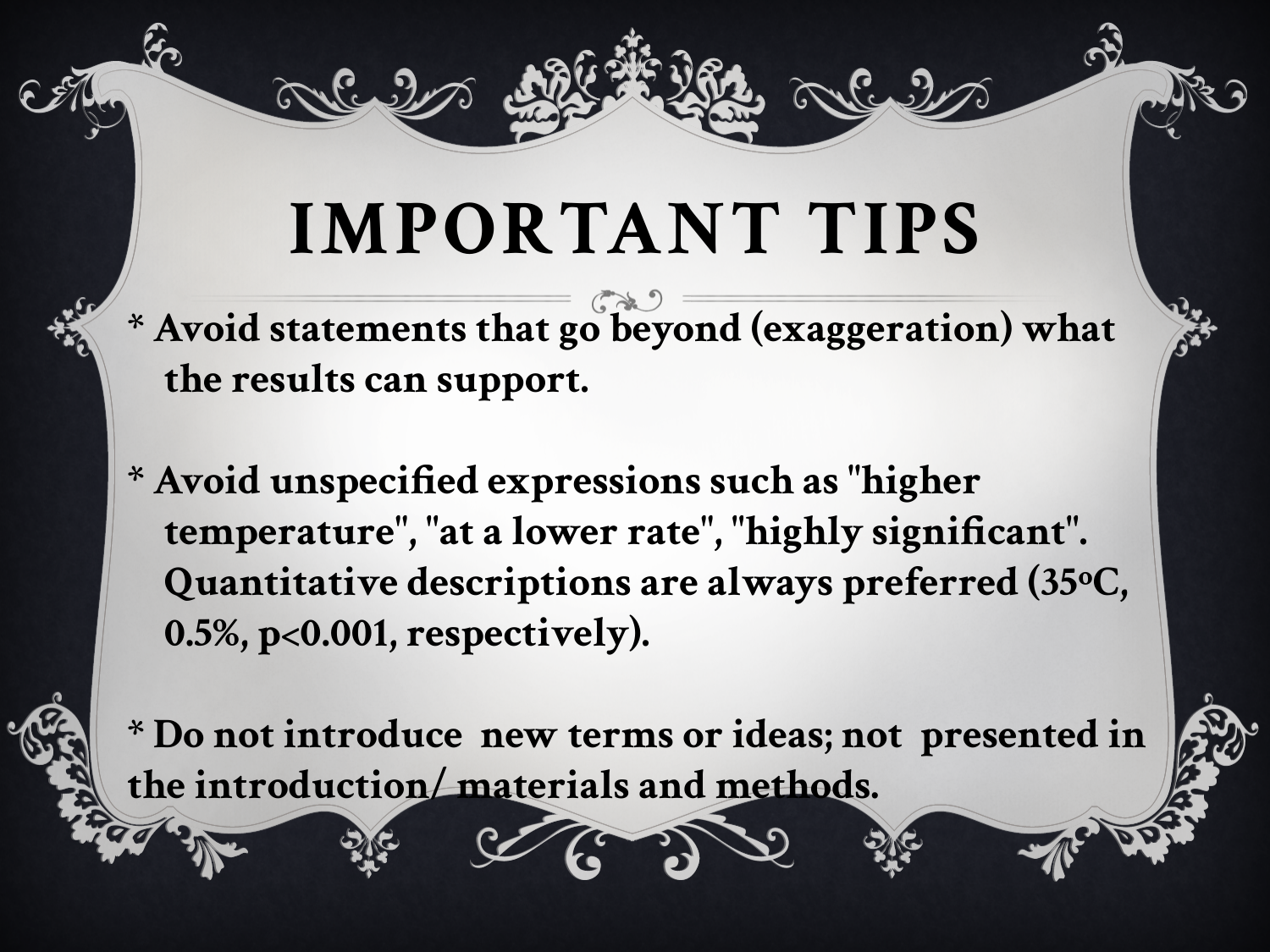

# IMPORTANT TIPS
* Avoid statements that go beyond (exaggeration) what the results can support.

* Avoid unspecified expressions such as "higher temperature", "at a lower rate", "highly significant". Quantitative descriptions are always preferred (35ºC, 0.5%, p<0.001, respectively).

* Do not introduce  new terms or ideas; not  presented in the introduction/ materials and methods.